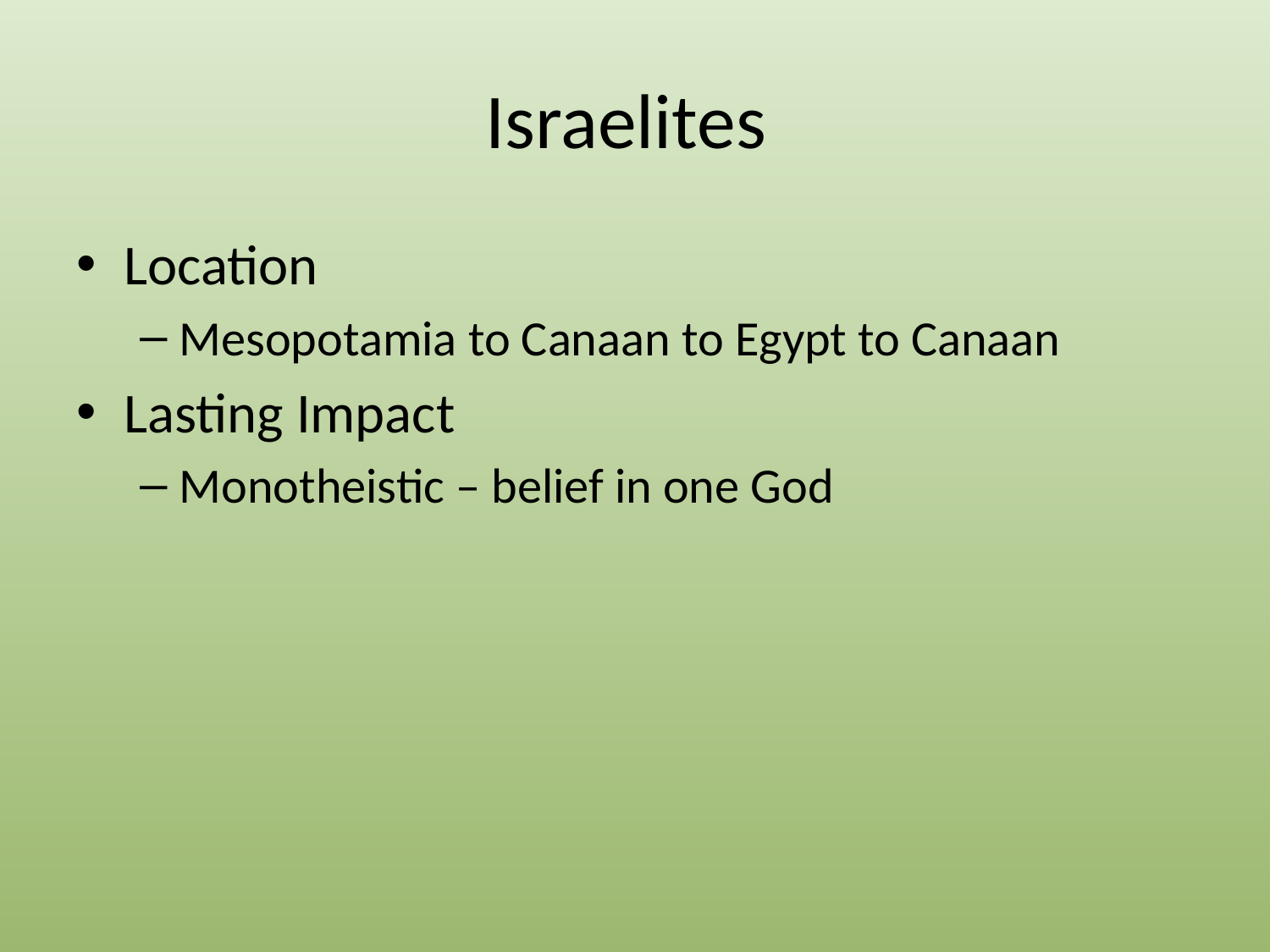

# Israelites
Location
Mesopotamia to Canaan to Egypt to Canaan
Lasting Impact
Monotheistic – belief in one God